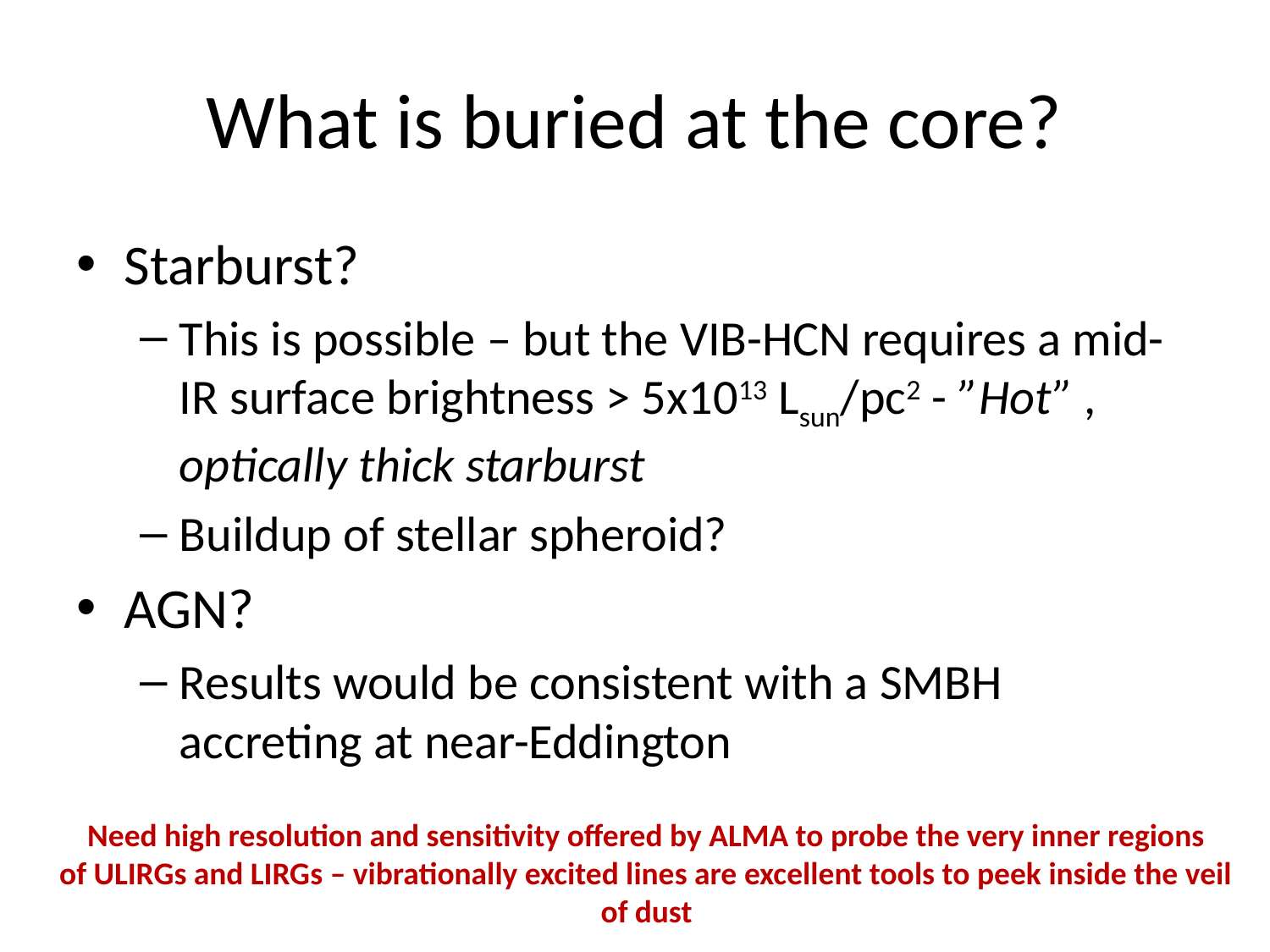

# What is buried at the core?
Starburst?
This is possible – but the VIB-HCN requires a mid-IR surface brightness > 5x1013 Lsun/pc2 - ”Hot” , optically thick starburst
Buildup of stellar spheroid?
AGN?
Results would be consistent with a SMBH accreting at near-Eddington
Need high resolution and sensitivity offered by ALMA to probe the very inner regions
of ULIRGs and LIRGs – vibrationally excited lines are excellent tools to peek inside the veil
of dust